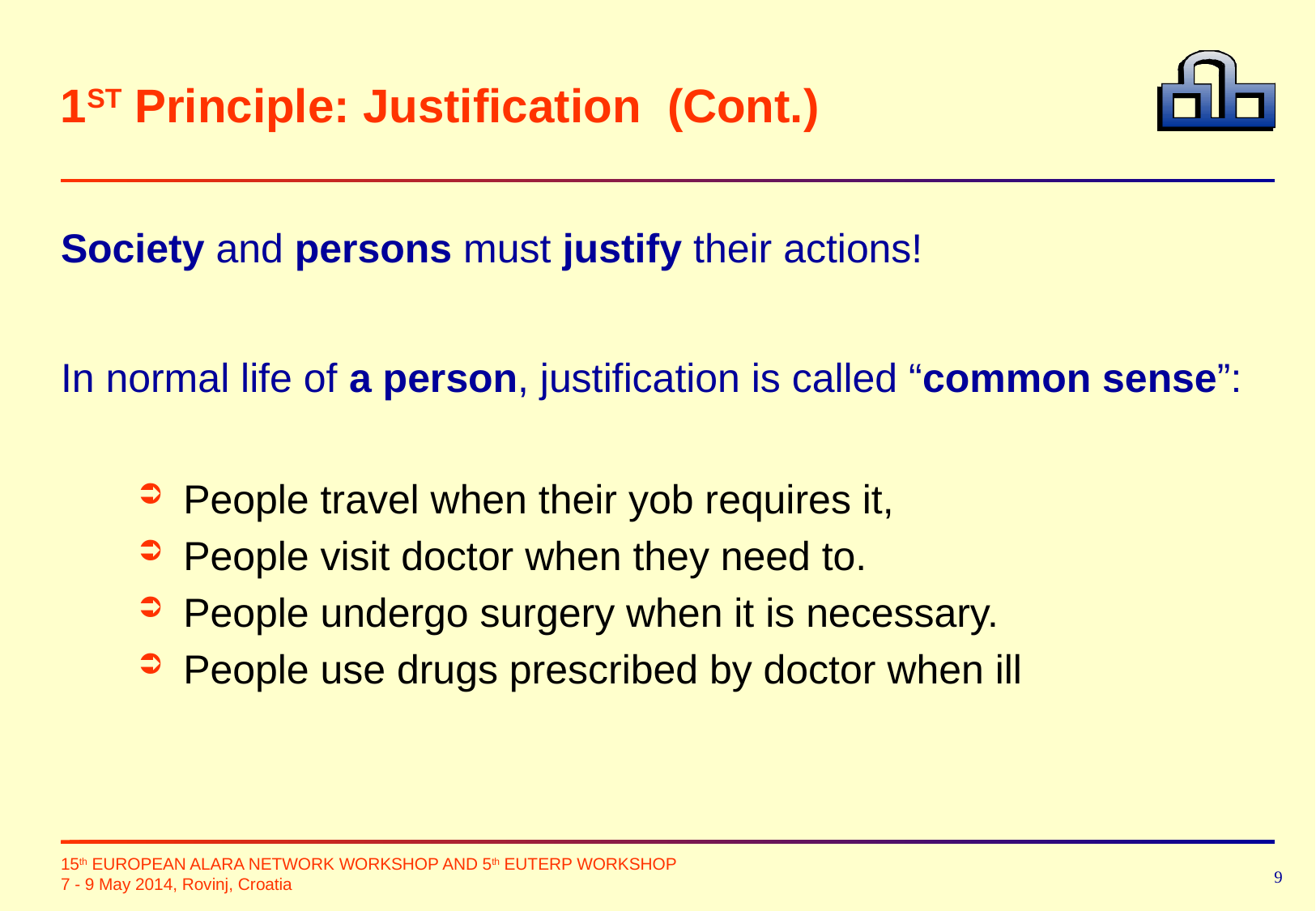

# 1ST Principle: Justification  (Cont.)
Society and persons must justify their actions!

In normal life of a person, justification is called “common sense”:

People travel when their yob requires it,
People visit doctor when they need to.
People undergo surgery when it is necessary.
People use drugs prescribed by doctor when ill
9
15th EUROPEAN ALARA NETWORK WORKSHOP AND 5th EUTERP WORKSHOP
7 - 9 May 2014, Rovinj, Croatia